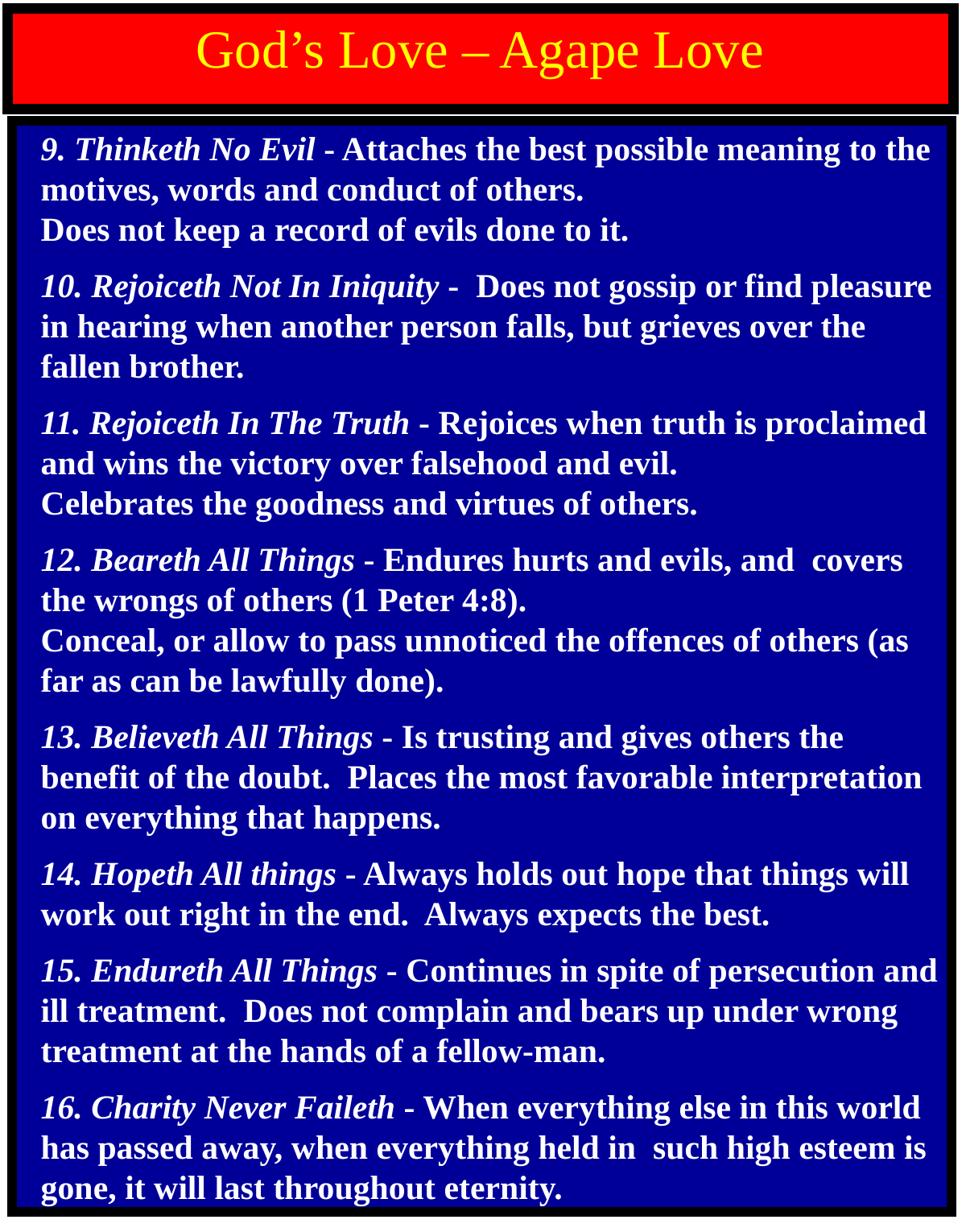

God’s Love – Agape Love
  9. Thinketh No Evil - Attaches the best possible meaning to the
  motives, words and conduct of others.
  Does not keep a record of evils done to it.

  10. Rejoiceth Not In Iniquity -  Does not gossip or find pleasure
  in hearing when another person falls, but grieves over the
  fallen brother.

  11. Rejoiceth In The Truth - Rejoices when truth is proclaimed
  and wins the victory over falsehood and evil.
  Celebrates the goodness and virtues of others.

  12. Beareth All Things - Endures hurts and evils, and  covers
  the wrongs of others (1 Peter 4:8).
  Conceal, or allow to pass unnoticed the offences of others (as
  far as can be lawfully done).

  13. Believeth All Things - Is trusting and gives others the
  benefit of the doubt.  Places the most favorable interpretation
  on everything that happens.

  14. Hopeth All things - Always holds out hope that things will
  work out right in the end.  Always expects the best.

  15. Endureth All Things - Continues in spite of persecution and
  ill treatment.  Does not complain and bears up under wrong
  treatment at the hands of a fellow-man.

  16. Charity Never Faileth - When everything else in this world
  has passed away, when everything held in  such high esteem is
  gone, it will last throughout eternity.